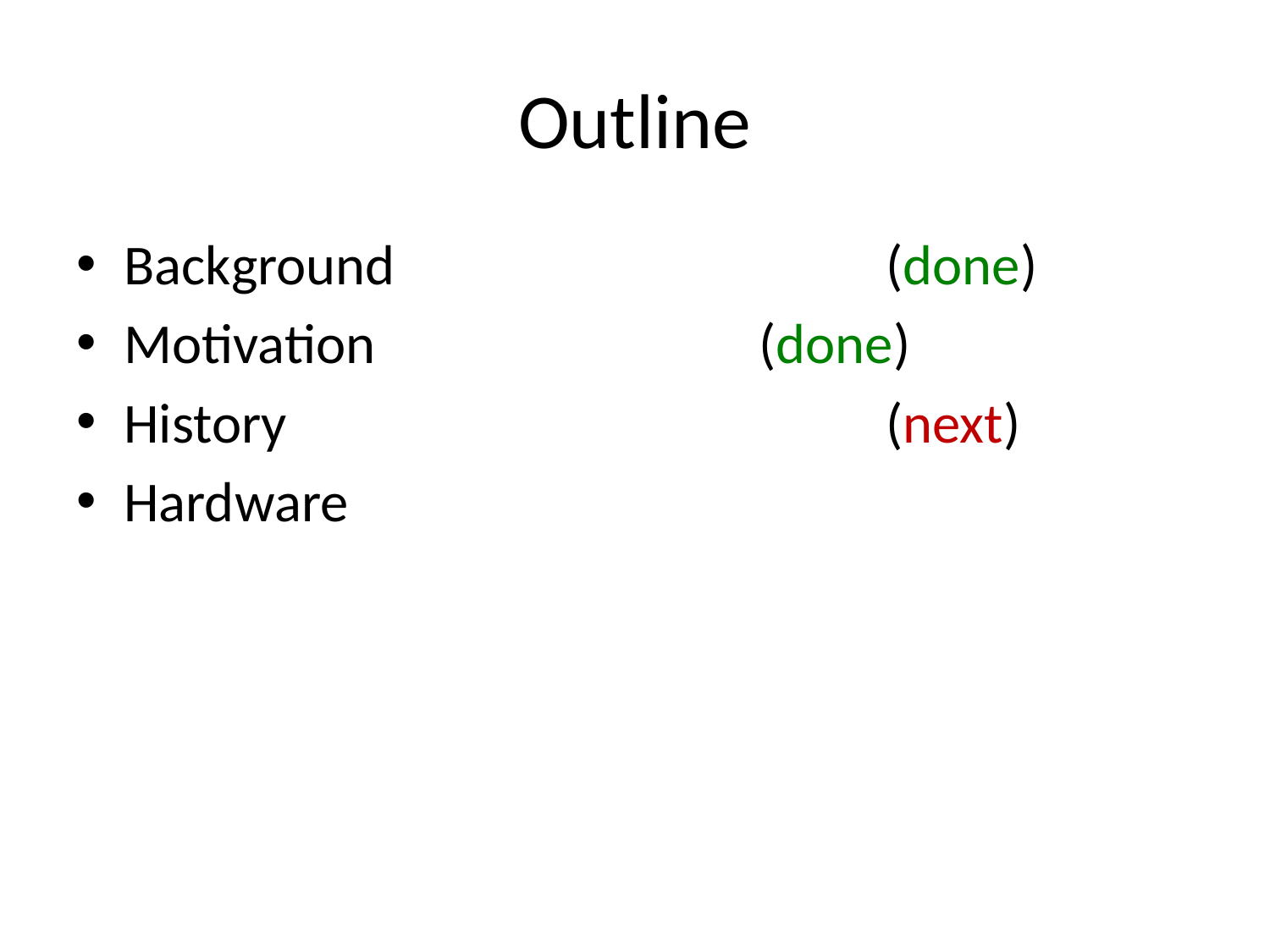

# Outline
Background				(done)
Motivation				(done)
History					(next)
Hardware